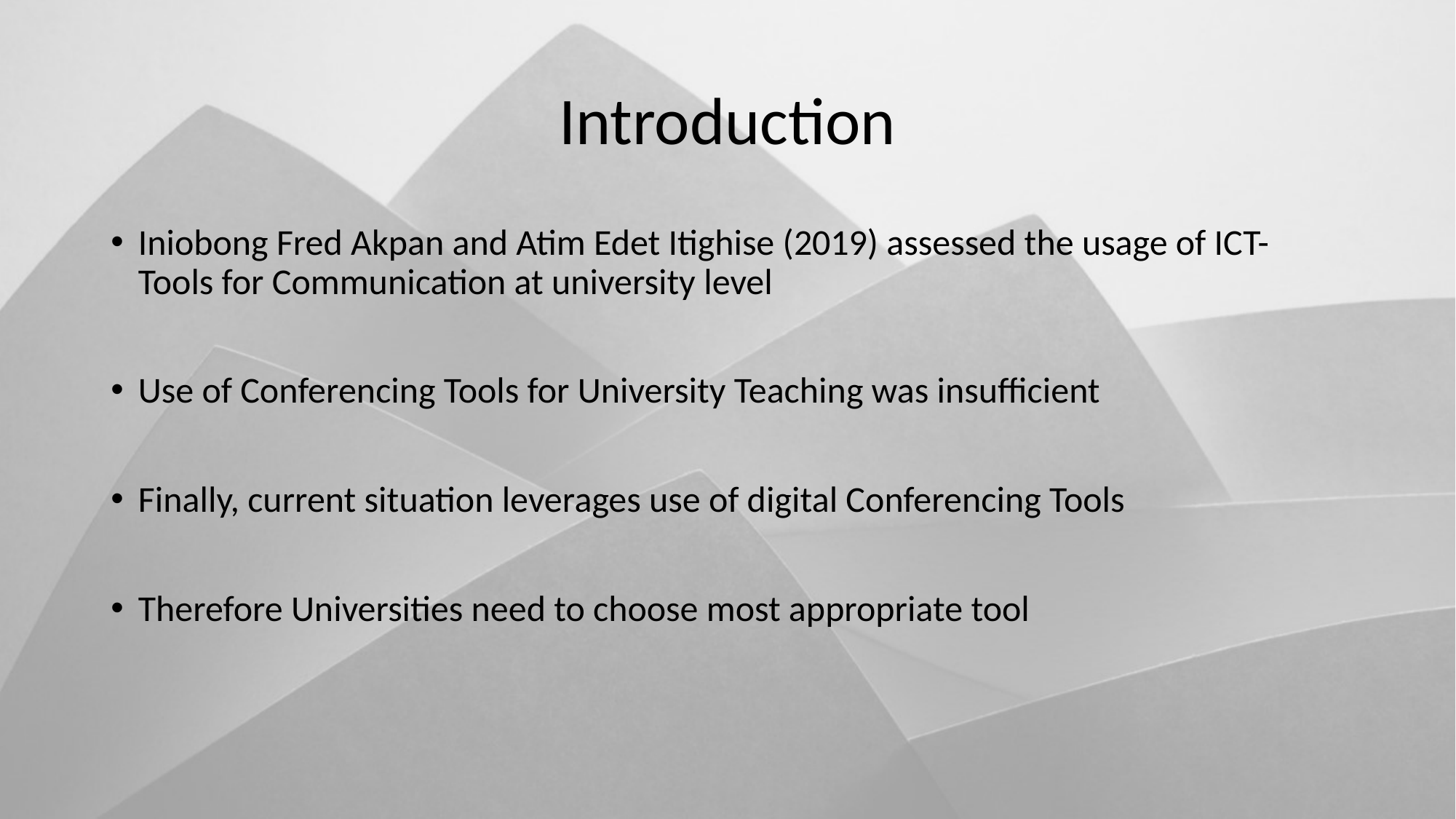

# Introduction
Iniobong Fred Akpan and Atim Edet Itighise (2019) assessed the usage of ICT-Tools for Communication at university level

Use of Conferencing Tools for University Teaching was insufficient

Finally, current situation leverages use of digital Conferencing Tools

Therefore Universities need to choose most appropriate tool